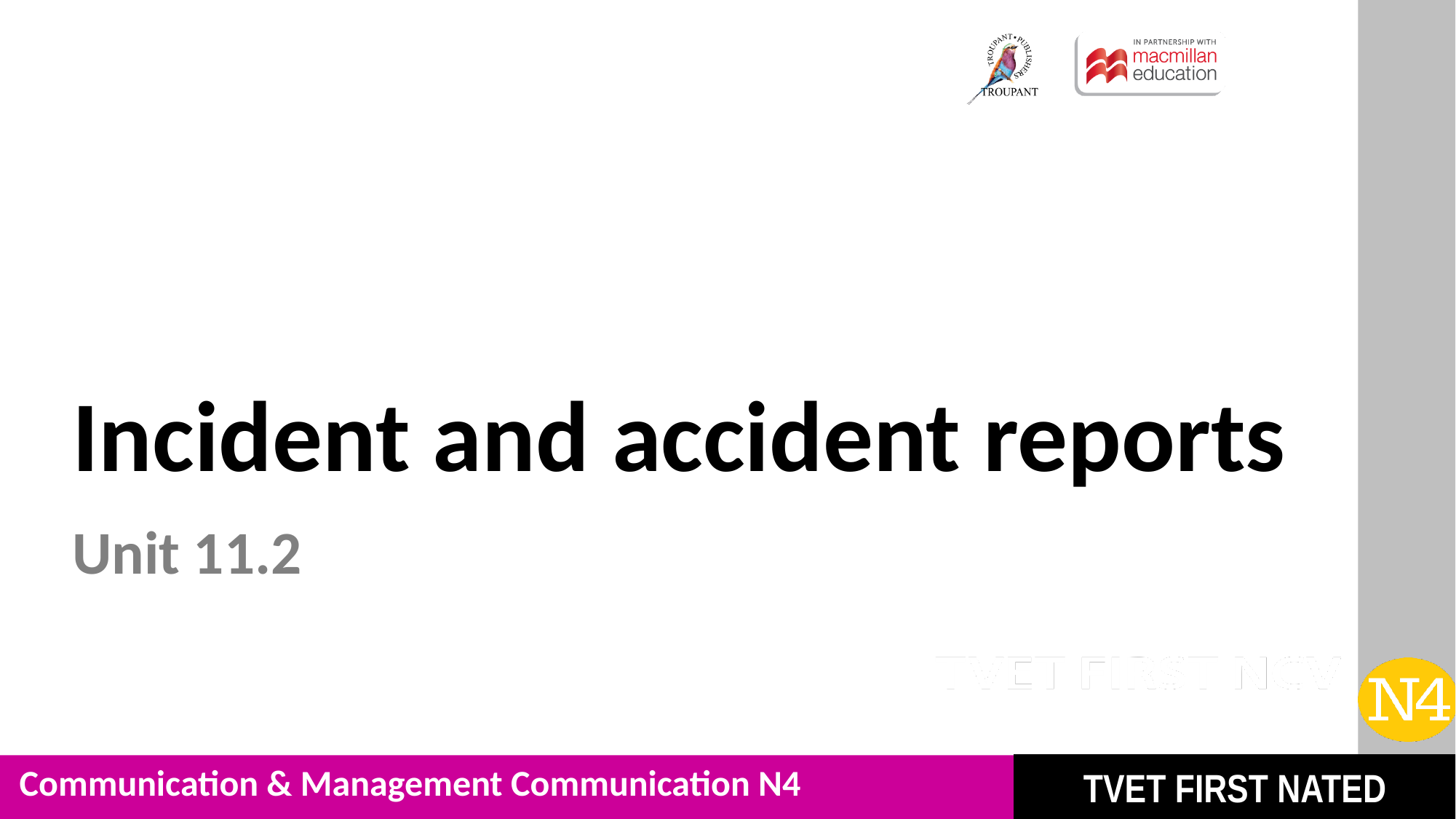

# Incident and accident reports
Unit 11.2